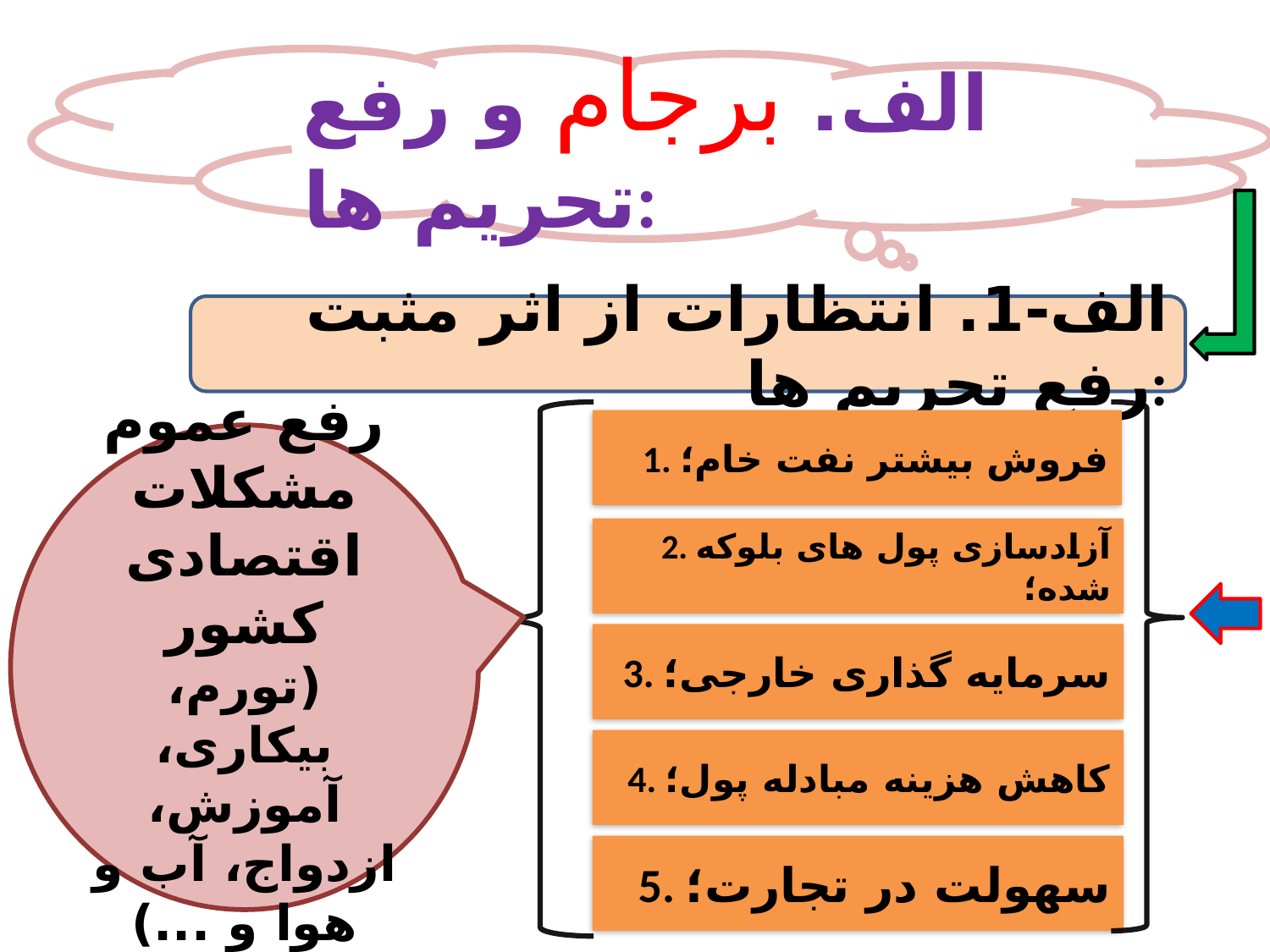

الف. برجام و رفع تحریم ها:

الف-1. انتظارات از اثر مثبت رفع تحریم ها:

1. فروش بیشتر نفت خام؛
رفع عموم مشکلات اقتصادی کشور (تورم، بیکاری، آموزش، ازدواج، آب و هوا و ...)
2. آزادسازی پول های بلوکه شده؛

3. سرمایه گذاری خارجی؛
4. کاهش هزینه مبادله پول؛
5. سهولت در تجارت؛